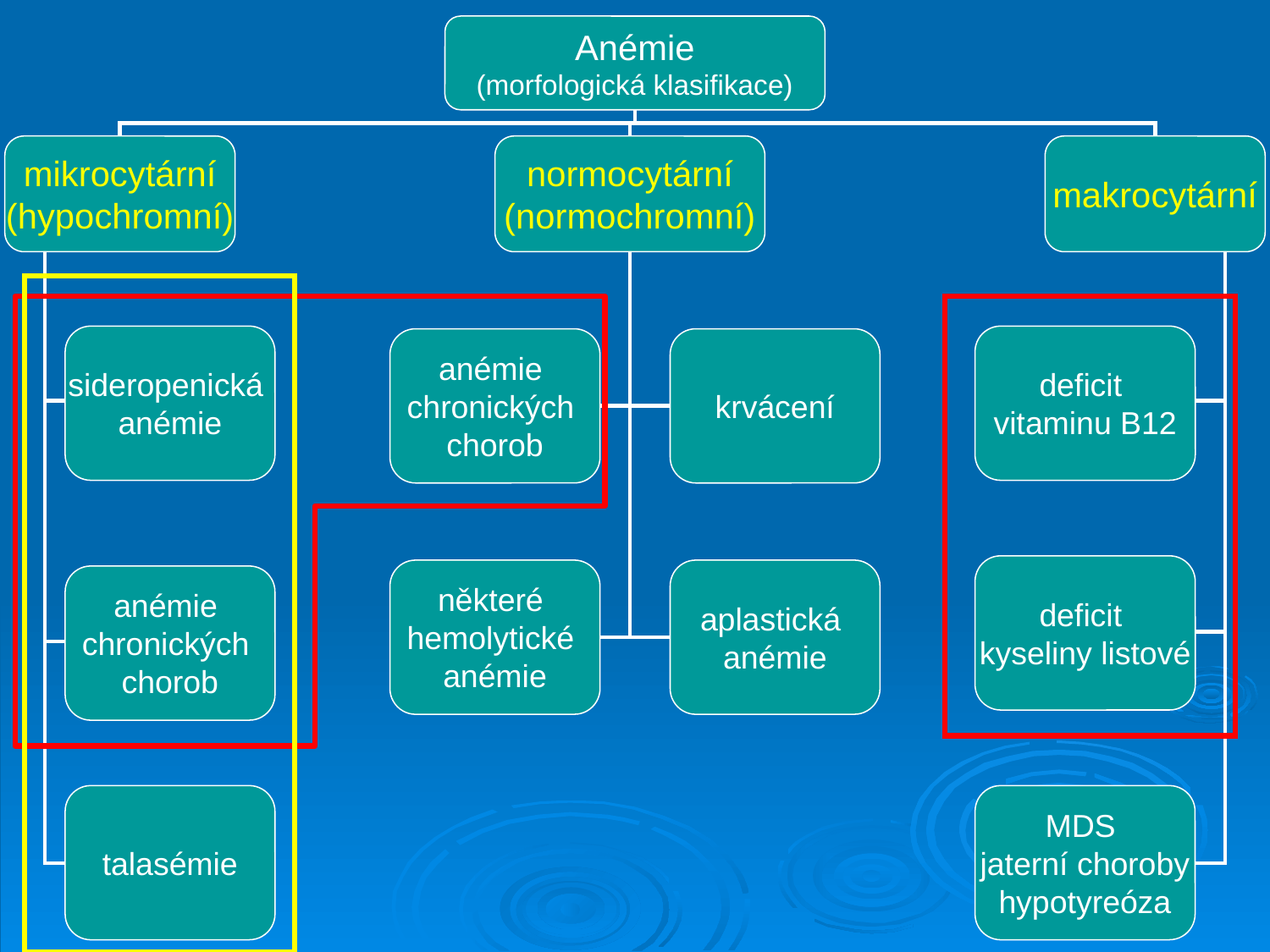

Anémie
(morfologická klasifikace)
mikrocytární
(hypochromní)
normocytární
(normochromní)
makrocytární
sideropenická
anémie
deficit
vitaminu B12
anémie
chronických
chorob
krvácení
deficit
kyseliny listové
některé
hemolytické
anémie
aplastická
anémie
anémie
chronických
chorob
talasémie
MDS
jaterní choroby
hypotyreóza

30